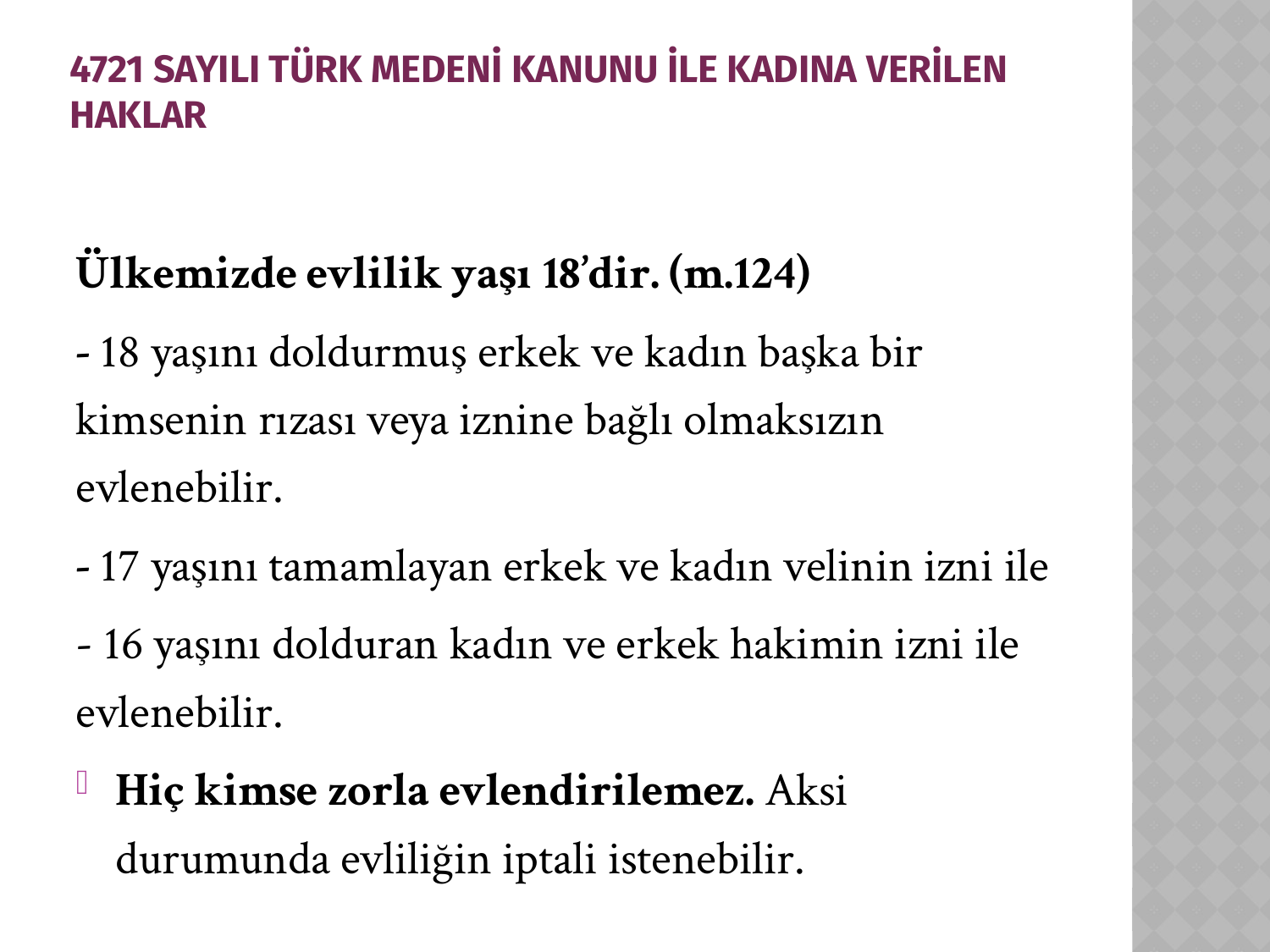

# 4721 SAYILI TÜRK MEDENİ KANUNU ile kadına verilen haklar
Ülkemizde evlilik yaşı 18’dir. (m.124)
- 18 yaşını doldurmuş erkek ve kadın başka bir kimsenin rızası veya iznine bağlı olmaksızın evlenebilir.
- 17 yaşını tamamlayan erkek ve kadın velinin izni ile
- 16 yaşını dolduran kadın ve erkek hakimin izni ile evlenebilir.
Hiç kimse zorla evlendirilemez. Aksi durumunda evliliğin iptali istenebilir.